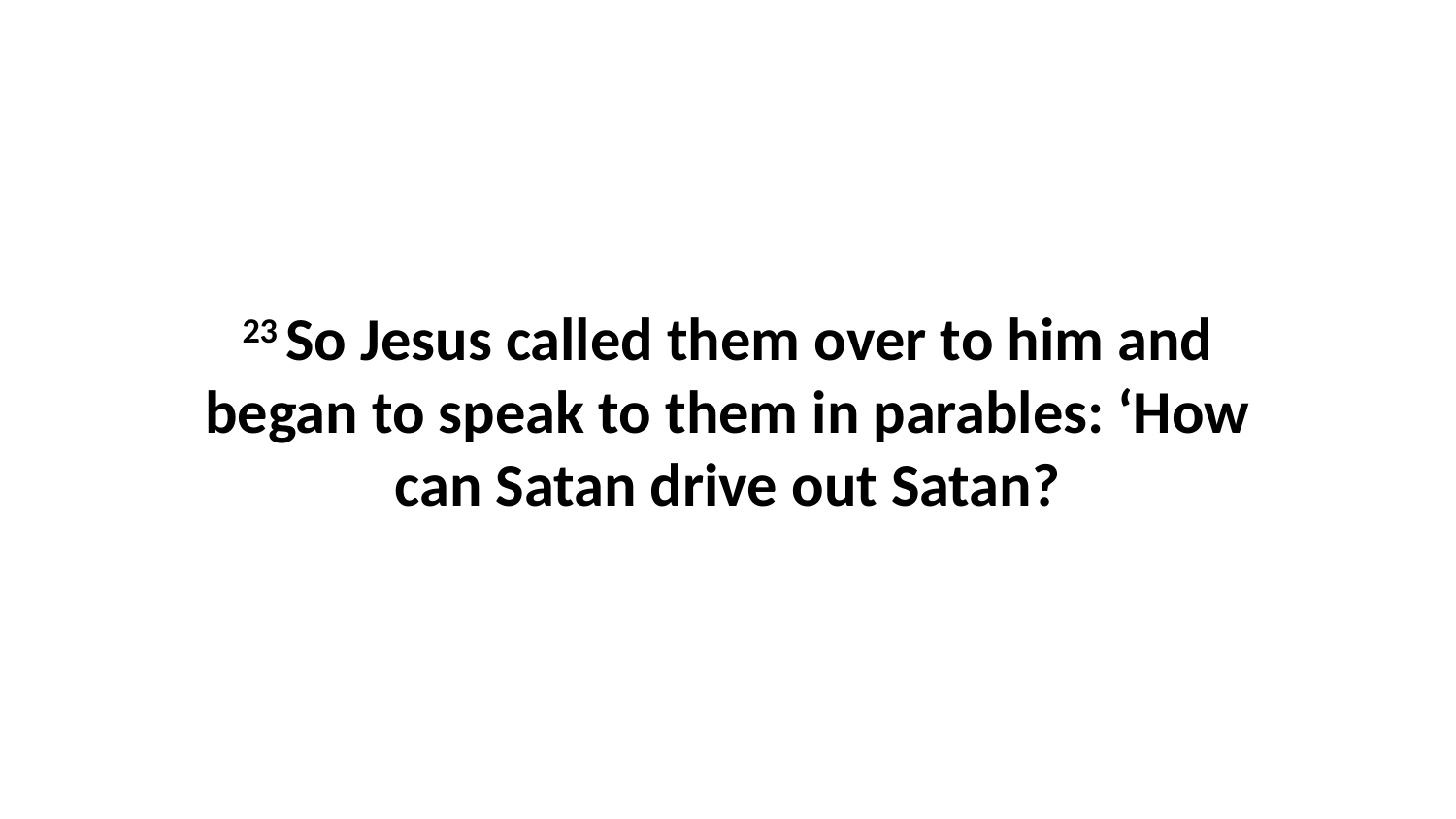

23 So Jesus called them over to him and began to speak to them in parables: ‘How can Satan drive out Satan?